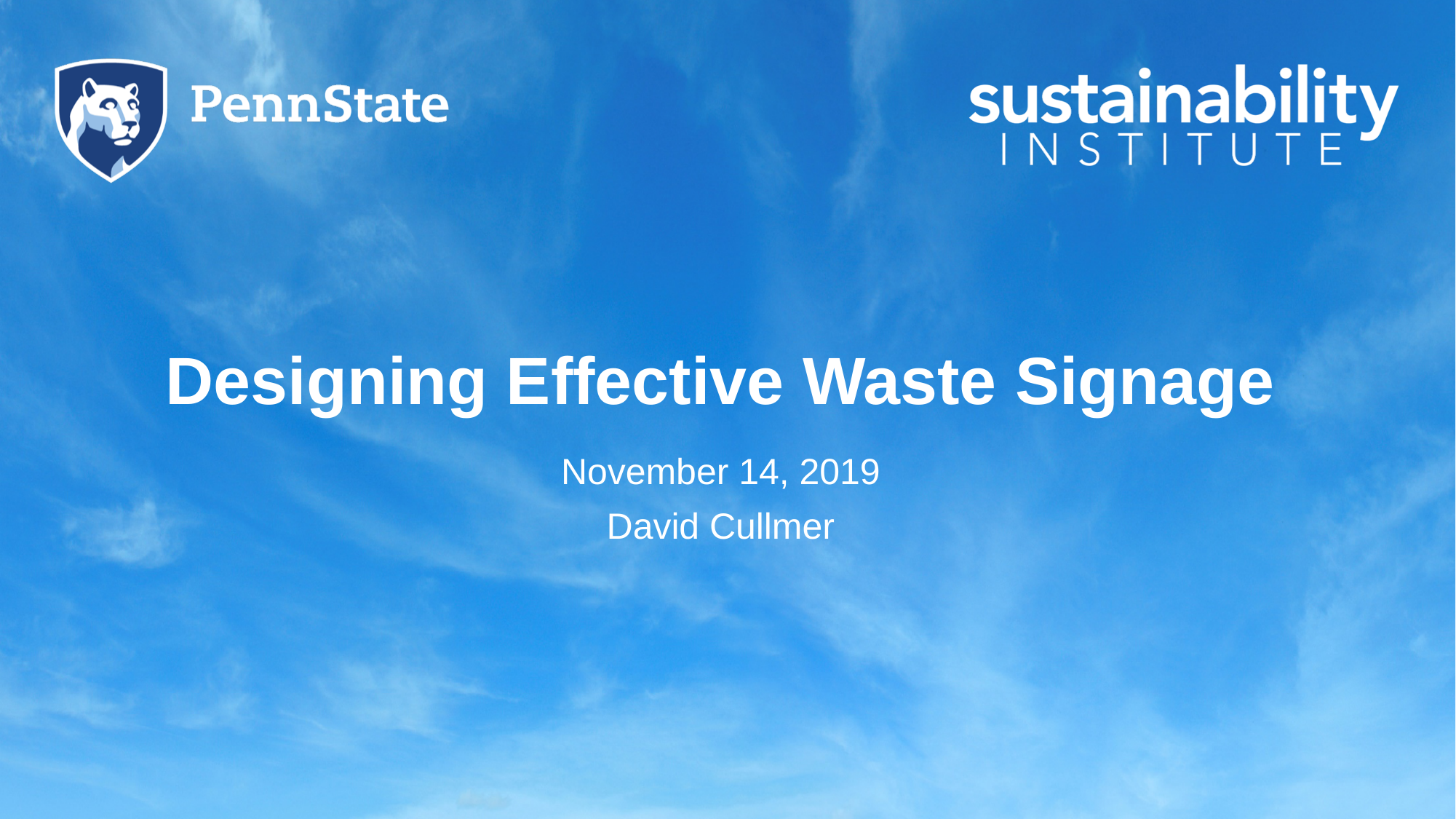

# Designing Effective Waste Signage
November 14, 2019
David Cullmer